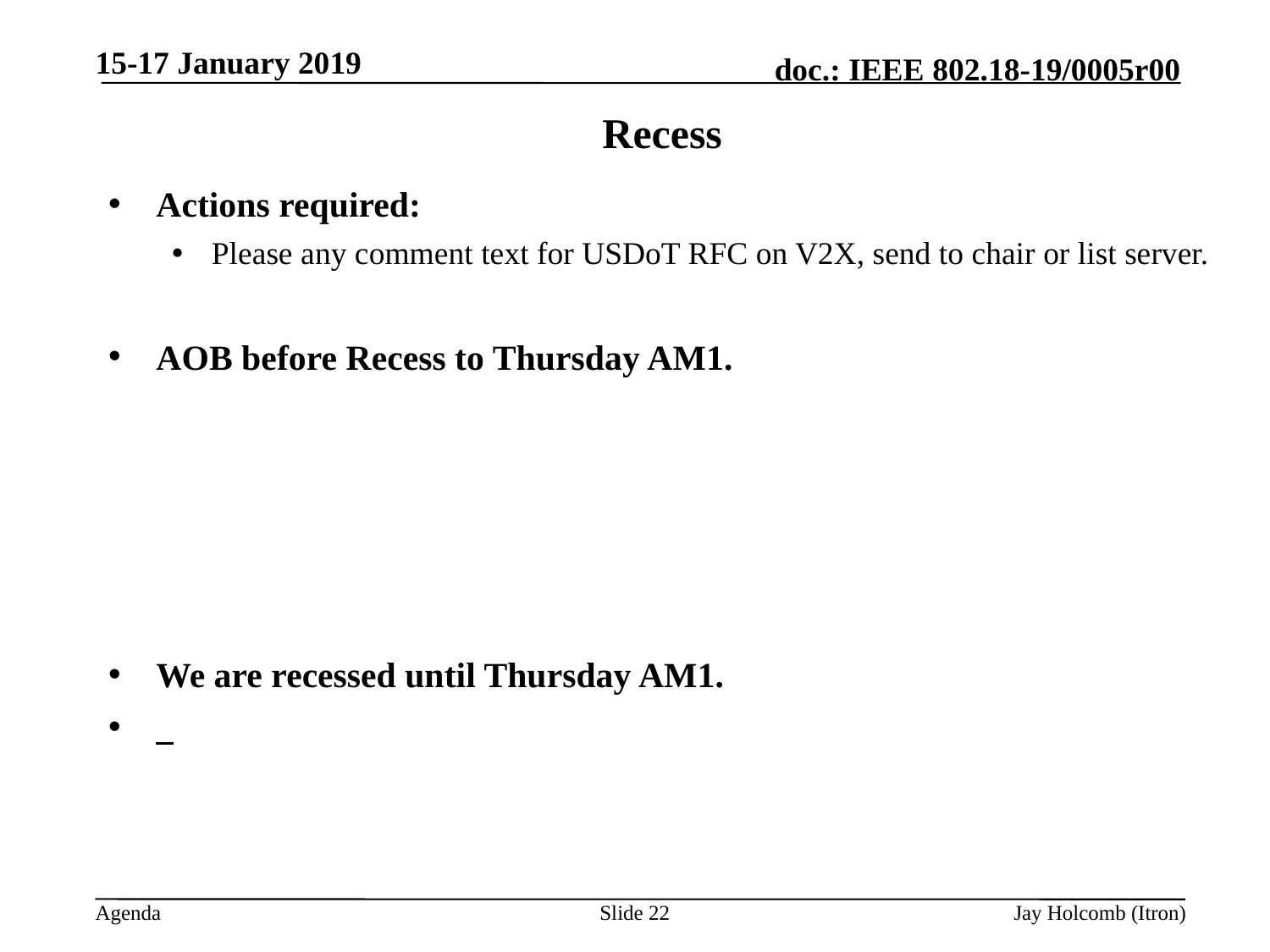

15-17 January 2019
# Recess
Actions required:
Please any comment text for USDoT RFC on V2X, send to chair or list server.

AOB before Recess to Thursday AM1.

We are recessed until Thursday AM1.

Slide 22
Jay Holcomb (Itron)